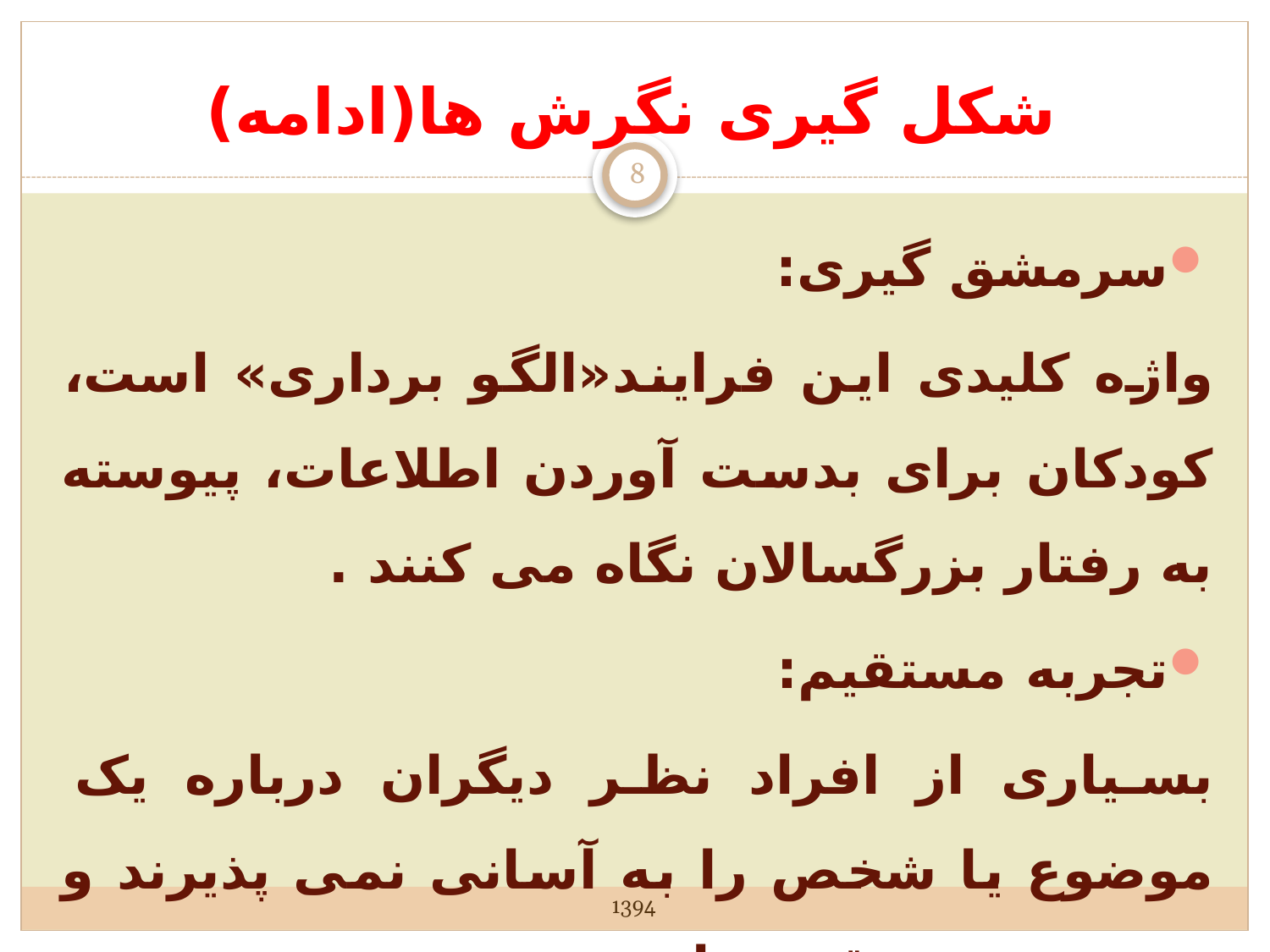

# شکل گیری نگرش ها(ادامه)
8
سرمشق گیری:
واژه کلیدی این فرایند«الگو برداری» است، کودکان برای بدست آوردن اطلاعات، پیوسته به رفتار بزرگسالان نگاه می کنند .
تجربه مستقیم:
بسیاری از افراد نظر دیگران درباره یک موضوع یا شخص را به آسانی نمی پذیرند و به تجربه مستقیم نیازمندند.
1394